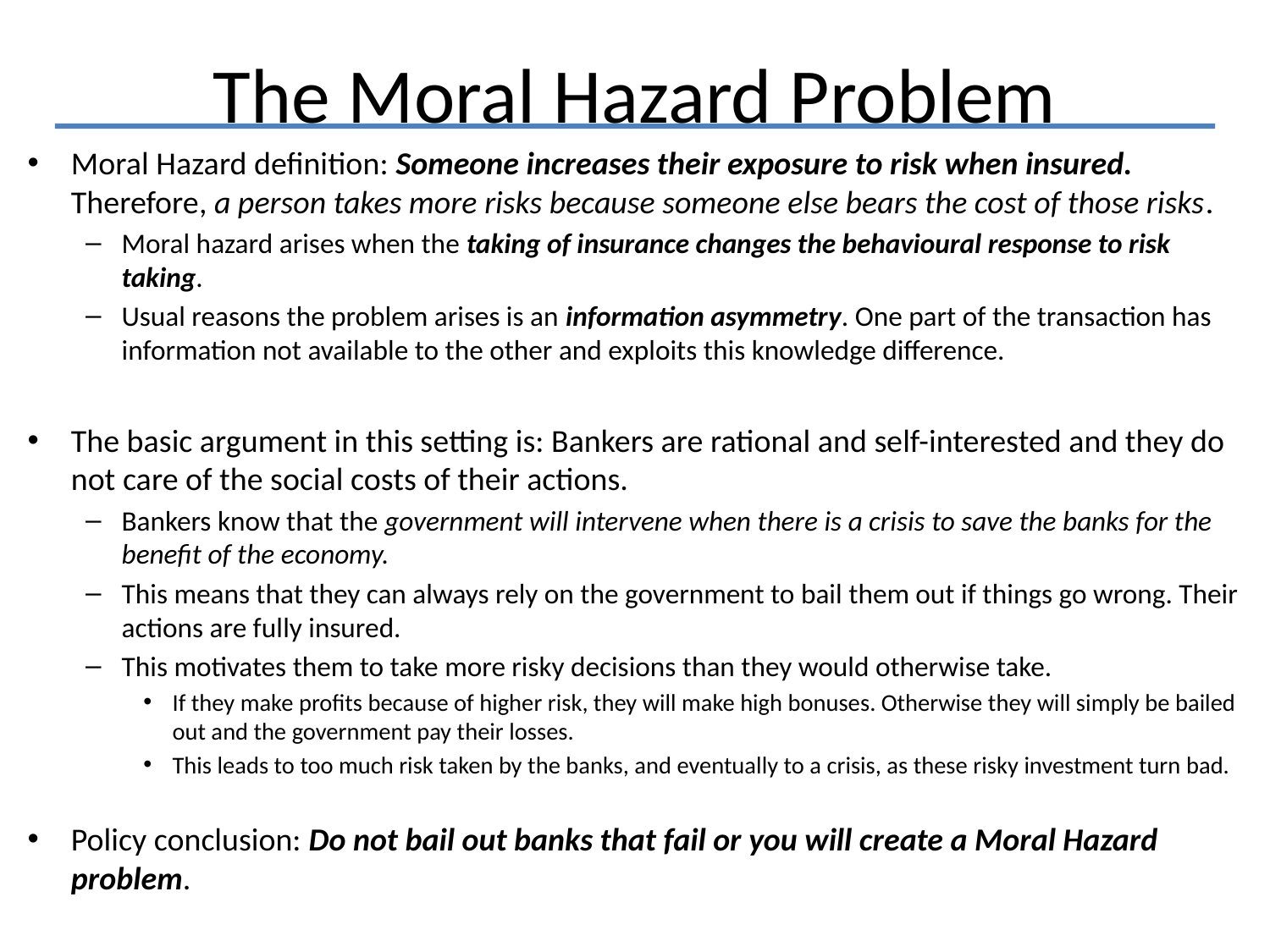

# The Moral Hazard Problem

Moral Hazard definition: Someone increases their exposure to risk when insured. Therefore, a person takes more risks because someone else bears the cost of those risks.
Moral hazard arises when the taking of insurance changes the behavioural response to risk taking.
Usual reasons the problem arises is an information asymmetry. One part of the transaction has information not available to the other and exploits this knowledge difference.

The basic argument in this setting is: Bankers are rational and self-interested and they do not care of the social costs of their actions.
Bankers know that the government will intervene when there is a crisis to save the banks for the benefit of the economy.
This means that they can always rely on the government to bail them out if things go wrong. Their actions are fully insured.
This motivates them to take more risky decisions than they would otherwise take.
If they make profits because of higher risk, they will make high bonuses. Otherwise they will simply be bailed out and the government pay their losses.
This leads to too much risk taken by the banks, and eventually to a crisis, as these risky investment turn bad.

Policy conclusion: Do not bail out banks that fail or you will create a Moral Hazard problem.